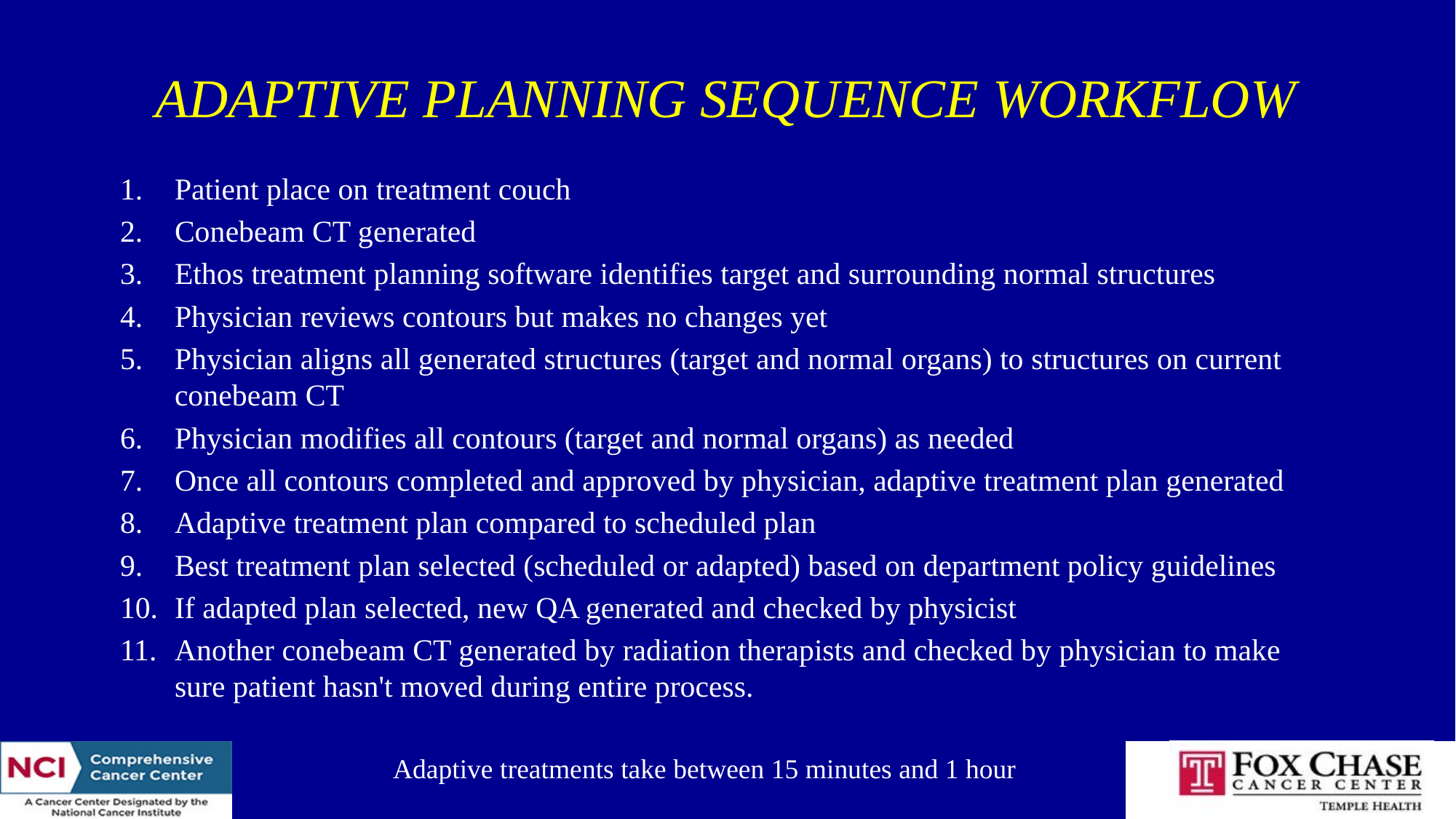

# ADAPTIVE PLANNING SEQUENCE WORKFLOW
Patient place on treatment couch
Conebeam CT generated
Ethos treatment planning software identifies target and surrounding normal structures
Physician reviews contours but makes no changes yet
Physician aligns all generated structures (target and normal organs) to structures on current conebeam CT
Physician modifies all contours (target and normal organs) as needed
Once all contours completed and approved by physician, adaptive treatment plan generated
Adaptive treatment plan compared to scheduled plan
Best treatment plan selected (scheduled or adapted) based on department policy guidelines
If adapted plan selected, new QA generated and checked by physicist
Another conebeam CT generated by radiation therapists and checked by physician to make sure patient hasn't moved during entire process.
Adaptive treatments take between 15 minutes and 1 hour